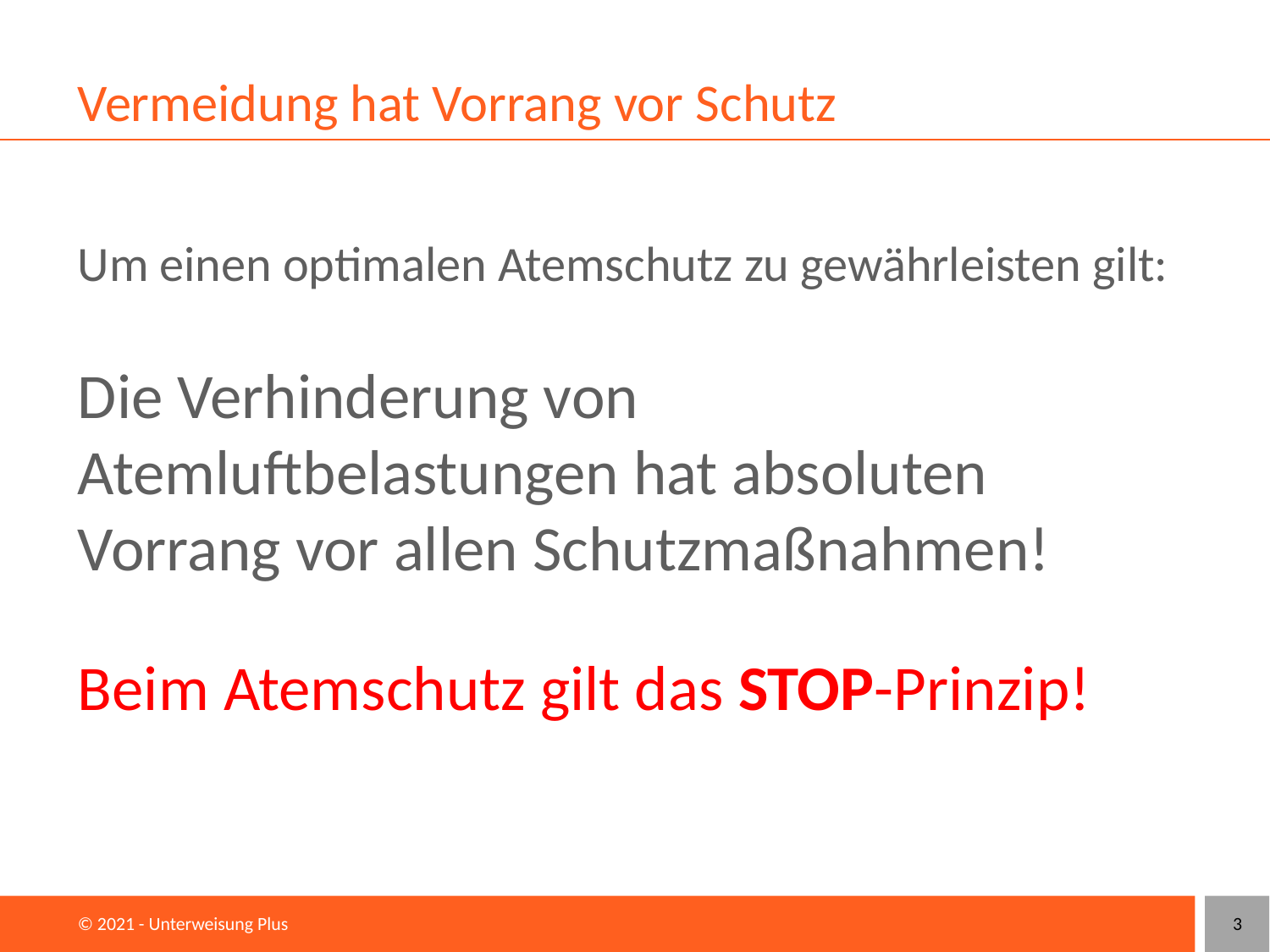

# Vermeidung hat Vorrang vor Schutz
Um einen optimalen Atemschutz zu gewährleisten gilt:
Die Verhinderung von Atemluftbelastungen hat absoluten Vorrang vor allen Schutzmaßnahmen!
Beim Atemschutz gilt das STOP-Prinzip!

© 2021 - Unterweisung Plus
3